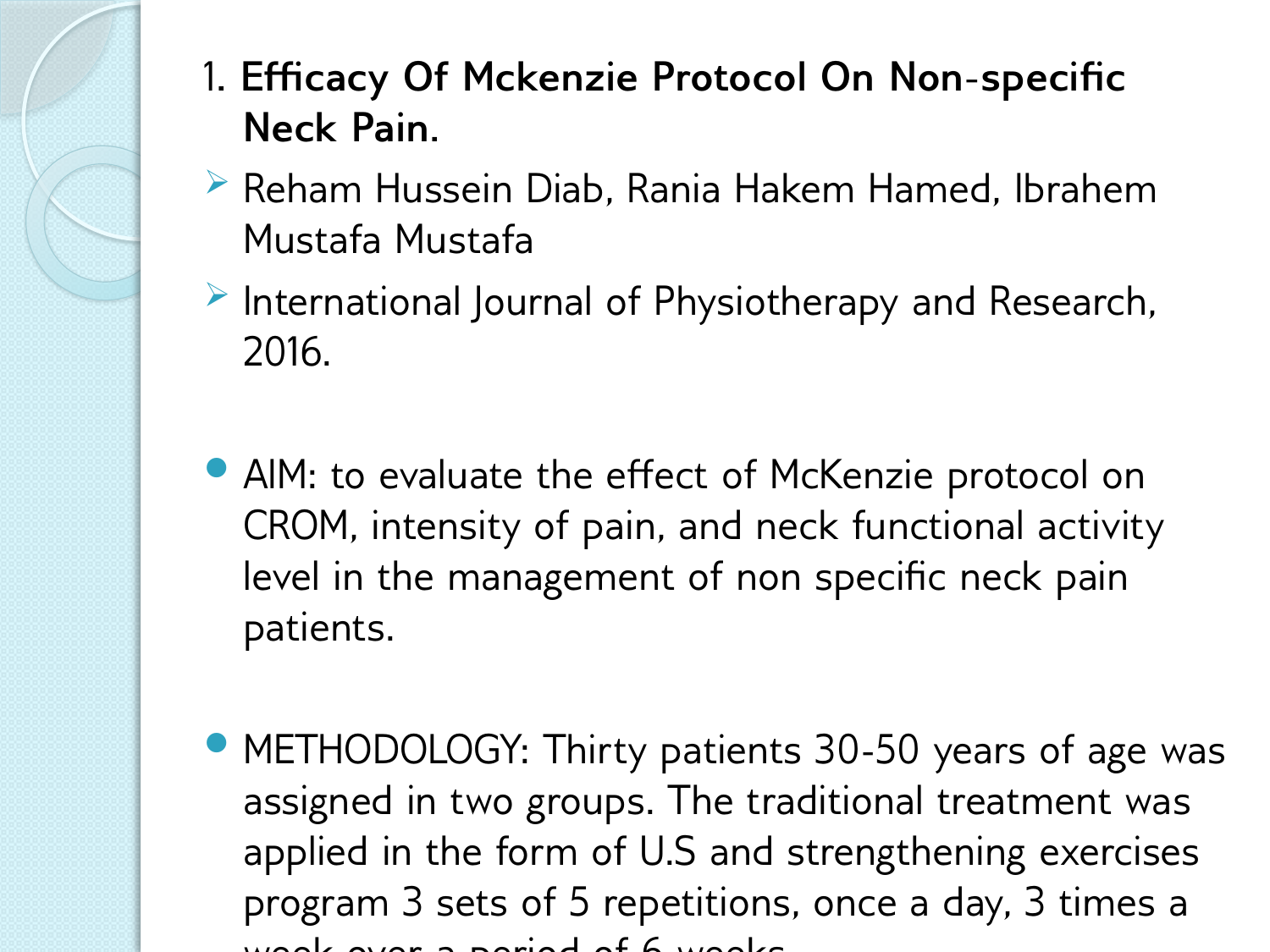

1. Efficacy Of Mckenzie Protocol On Non-specific Neck Pain.
Reham Hussein Diab, Rania Hakem Hamed, Ibrahem Mustafa Mustafa
International Journal of Physiotherapy and Research, 2016.

AIM: to evaluate the effect of McKenzie protocol on CROM, intensity of pain, and neck functional activity level in the management of non specific neck pain patients.

METHODOLOGY: Thirty patients 30-50 years of age was assigned in two groups. The traditional treatment was applied in the form of U.S and strengthening exercises program 3 sets of 5 repetitions, once a day, 3 times a week over a period of 6 weeks.